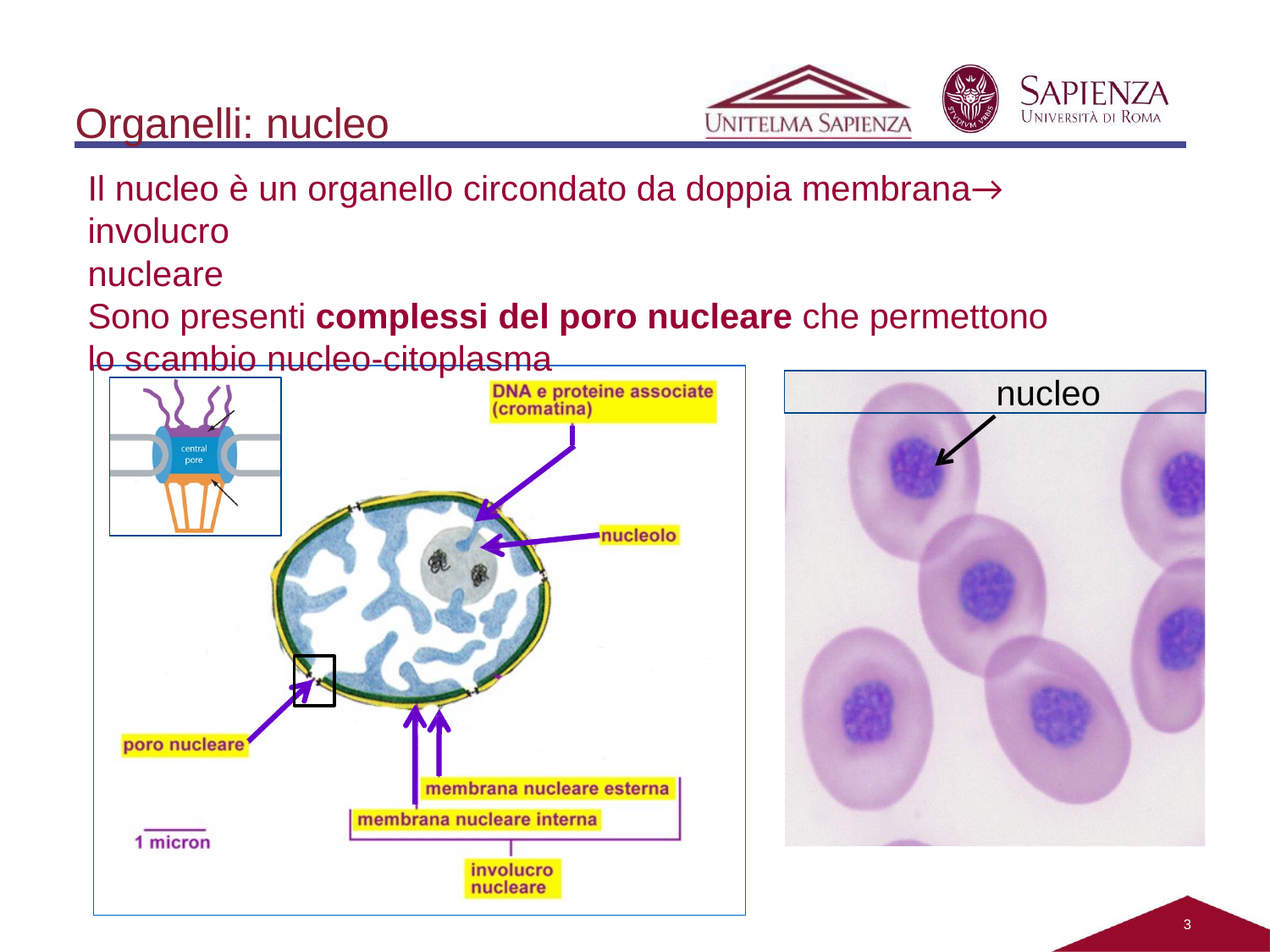

# Organelli: nucleo
Il nucleo è un organello circondato da doppia membrana→ involucro
nucleare
Sono presenti complessi del poro nucleare che permettono lo scambio nucleo-citoplasma

nucleo

3